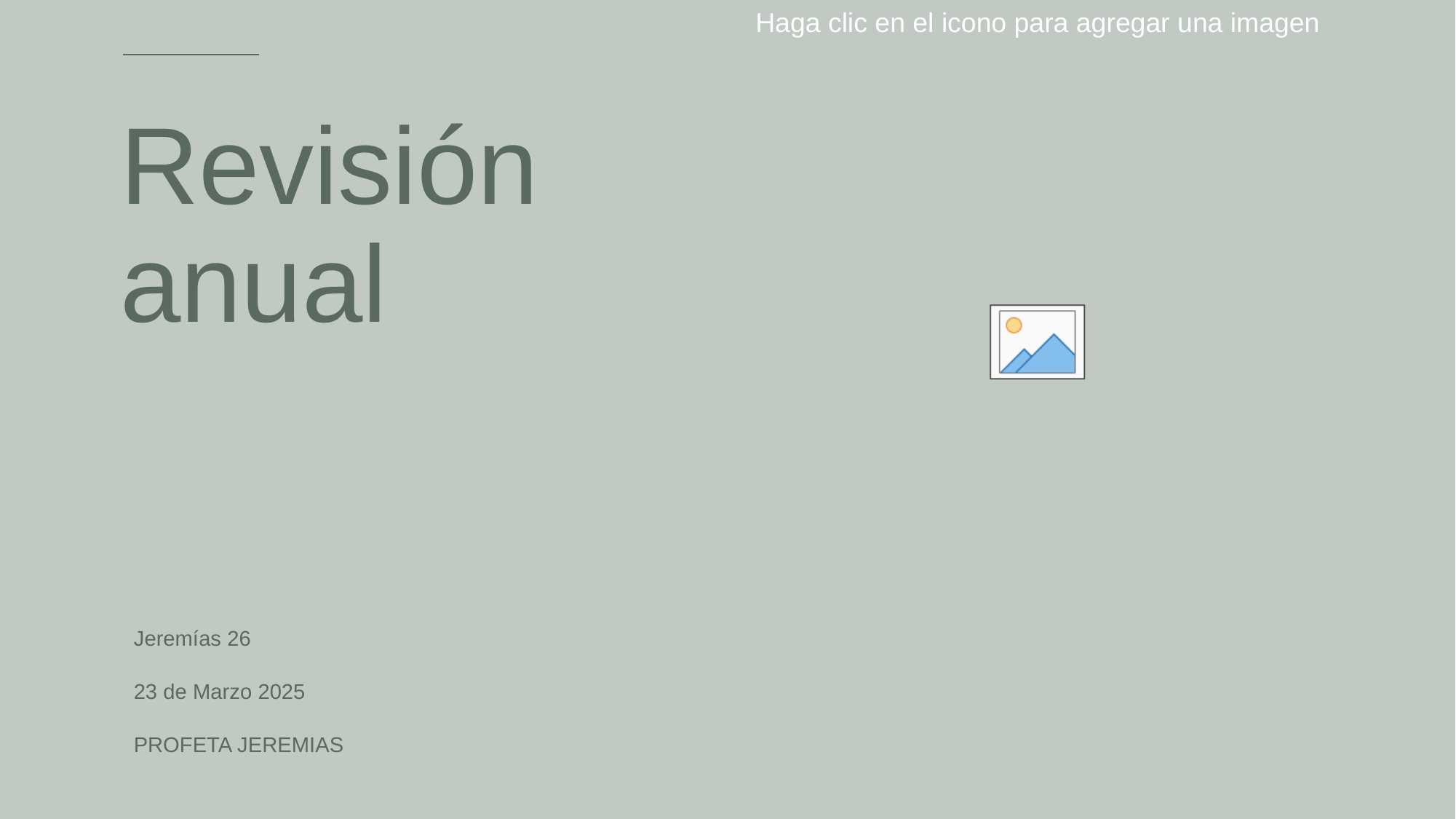

# Revisión anual
Jeremías 26
23 de Marzo 2025
PROFETA JEREMIAS